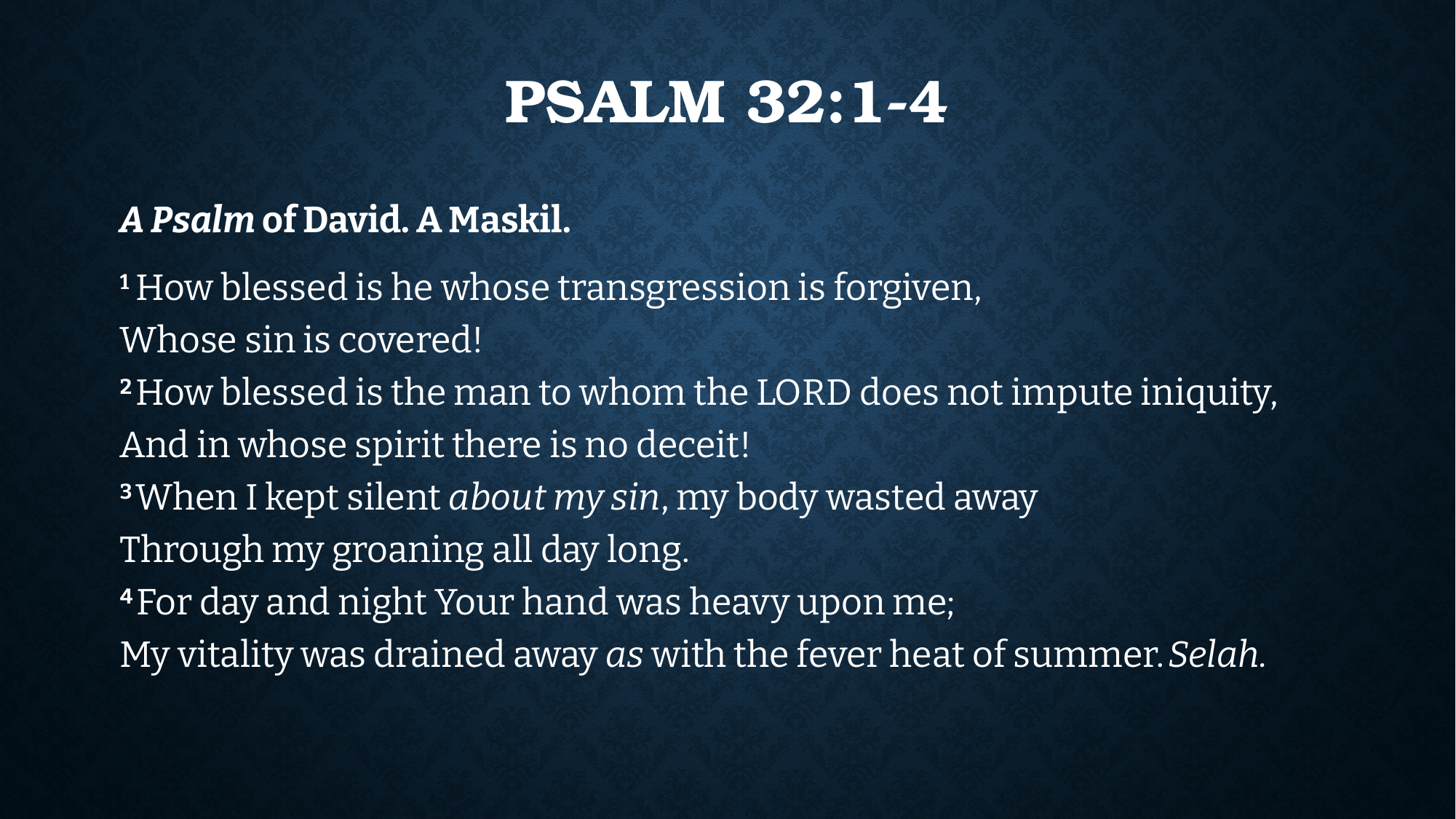

# Psalm 32:1-4
A Psalm of David. A Maskil.
1 How blessed is he whose transgression is forgiven,
Whose sin is covered!
2 How blessed is the man to whom the Lord does not impute iniquity,
And in whose spirit there is no deceit!
3 When I kept silent about my sin, my body wasted away
Through my groaning all day long.
4 For day and night Your hand was heavy upon me;
My vitality was drained away as with the fever heat of summer. Selah.